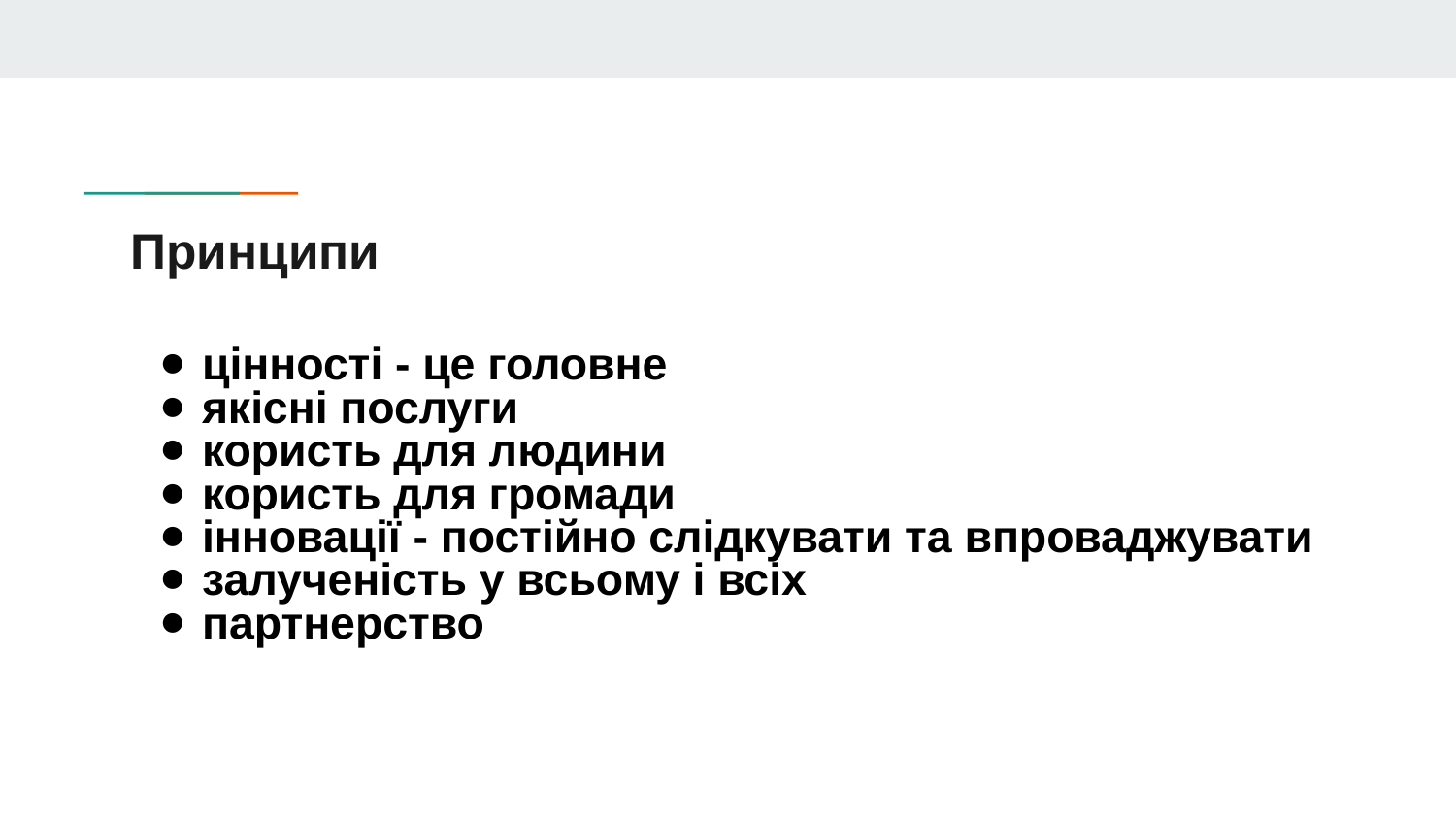

# Принципи
цінності - це головне
якісні послуги
користь для людини
користь для громади
інновації - постійно слідкувати та впроваджувати
залученість у всьому і всіх
партнерство